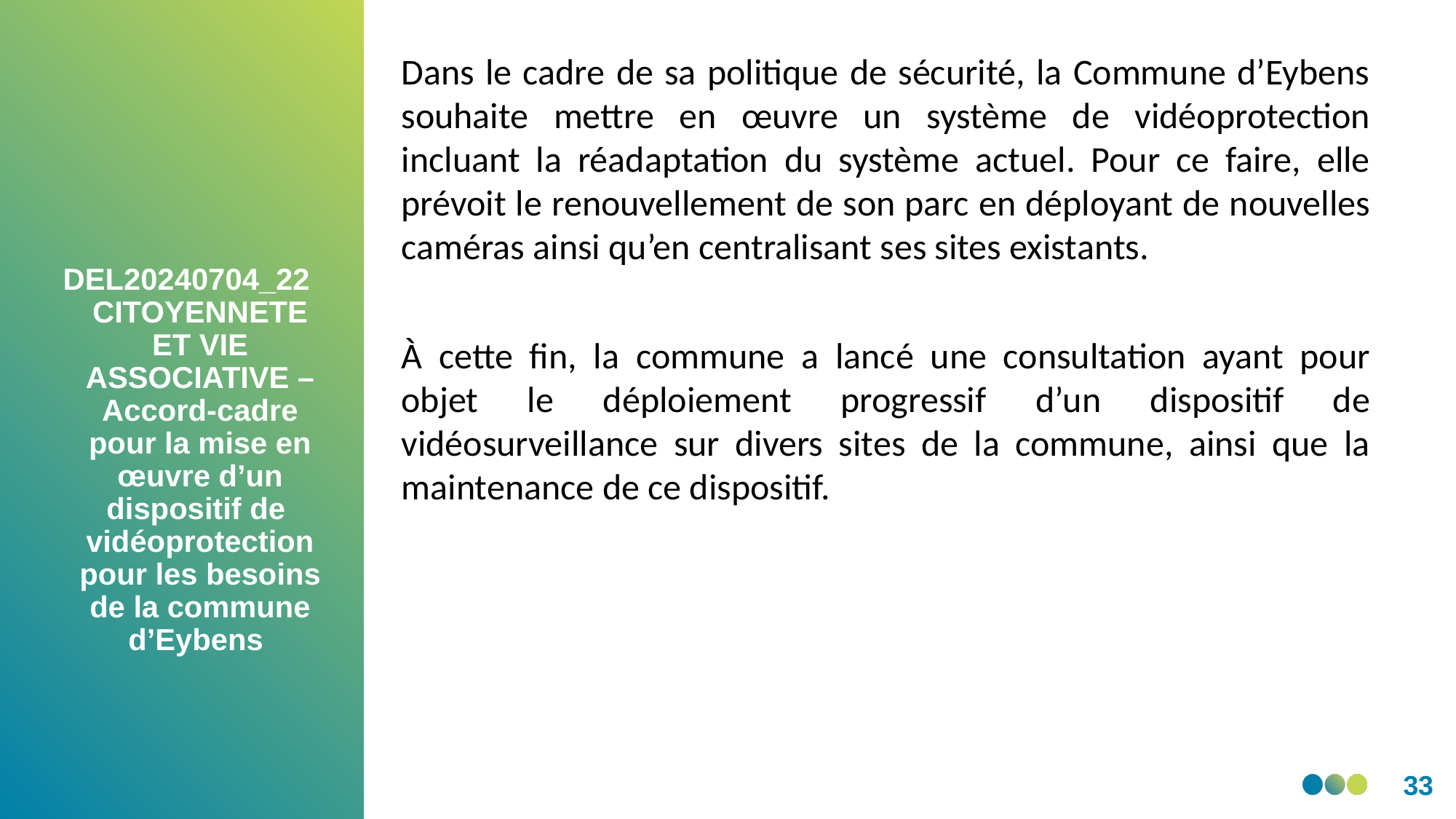

Dans le cadre de sa politique de sécurité, la Commune d’Eybens souhaite mettre en œuvre un système de vidéoprotection incluant la réadaptation du système actuel. Pour ce faire, elle prévoit le renouvellement de son parc en déployant de nouvelles caméras ainsi qu’en centralisant ses sites existants.

À cette fin, la commune a lancé une consultation ayant pour objet le déploiement progressif d’un dispositif de vidéosurveillance sur divers sites de la commune, ainsi que la maintenance de ce dispositif.

DEL20240704_22 CITOYENNETE ET VIE ASSOCIATIVE – Accord-cadre pour la mise en œuvre d’un dispositif de  vidéoprotection pour les besoins de la commune d’Eybens